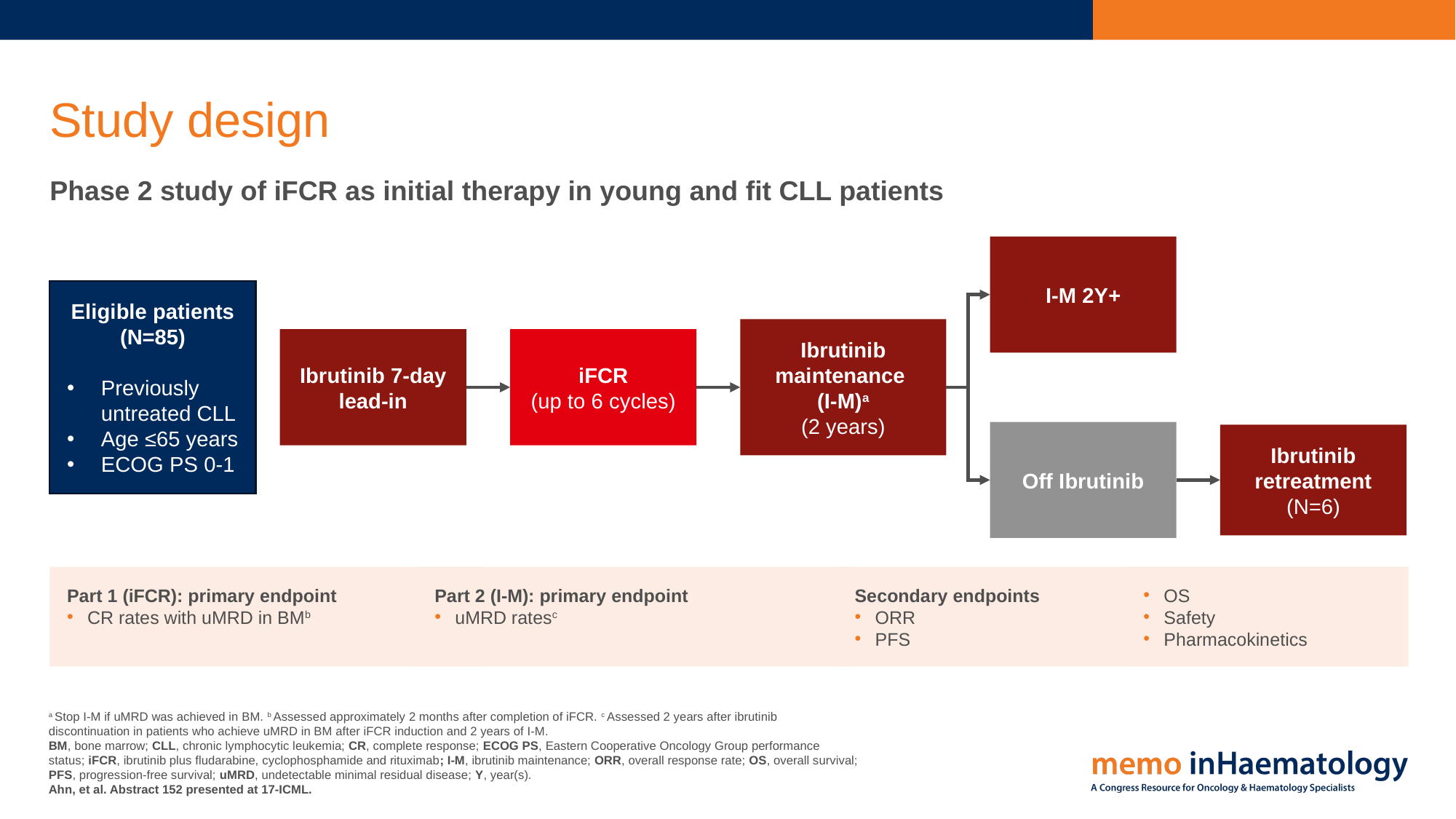

# Study design
Phase 2 study of iFCR as initial therapy in young and fit CLL patients
I-M 2Y+
Eligible patients
(N=85)

Previously untreated CLL
Age ≤65 years
ECOG PS 0-1
Ibrutinib maintenance
(I-M)a
(2 years)
Ibrutinib 7-day lead-in
iFCR
(up to 6 cycles)
Off Ibrutinib
Ibrutinib retreatment
(N=6)
Part 1 (iFCR): primary endpoint
CR rates with uMRD in BMb
Part 2 (I-M): primary endpoint
uMRD ratesc
Secondary endpoints
ORR
PFS
OS
Safety
Pharmacokinetics
a Stop I-M if uMRD was achieved in BM. b Assessed approximately 2 months after completion of iFCR. c Assessed 2 years after ibrutinib discontinuation in patients who achieve uMRD in BM after iFCR induction and 2 years of I-M.
BM, bone marrow; CLL, chronic lymphocytic leukemia; CR, complete response; ECOG PS, Eastern Cooperative Oncology Group performance status; iFCR, ibrutinib plus fludarabine, cyclophosphamide and rituximab; I-M, ibrutinib maintenance; ORR, overall response rate; OS, overall survival; PFS, progression-free survival; uMRD, undetectable minimal residual disease; Y, year(s).
Ahn, et al. Abstract 152 presented at 17-ICML.